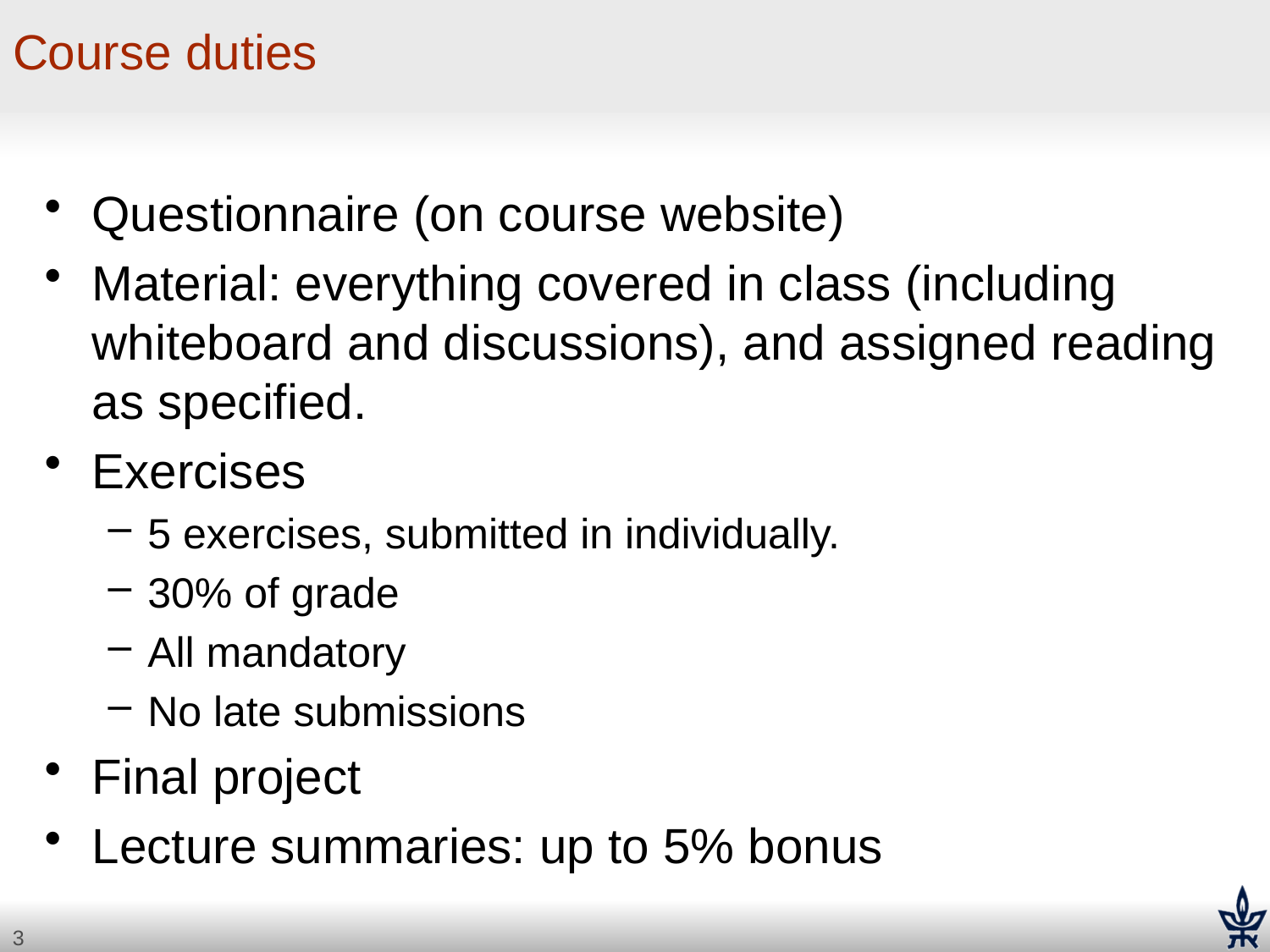

# Course duties
Questionnaire (on course website)
Material: everything covered in class (including whiteboard and discussions), and assigned reading as specified.
Exercises
5 exercises, submitted in individually.
30% of grade
All mandatory
No late submissions
Final project
Lecture summaries: up to 5% bonus